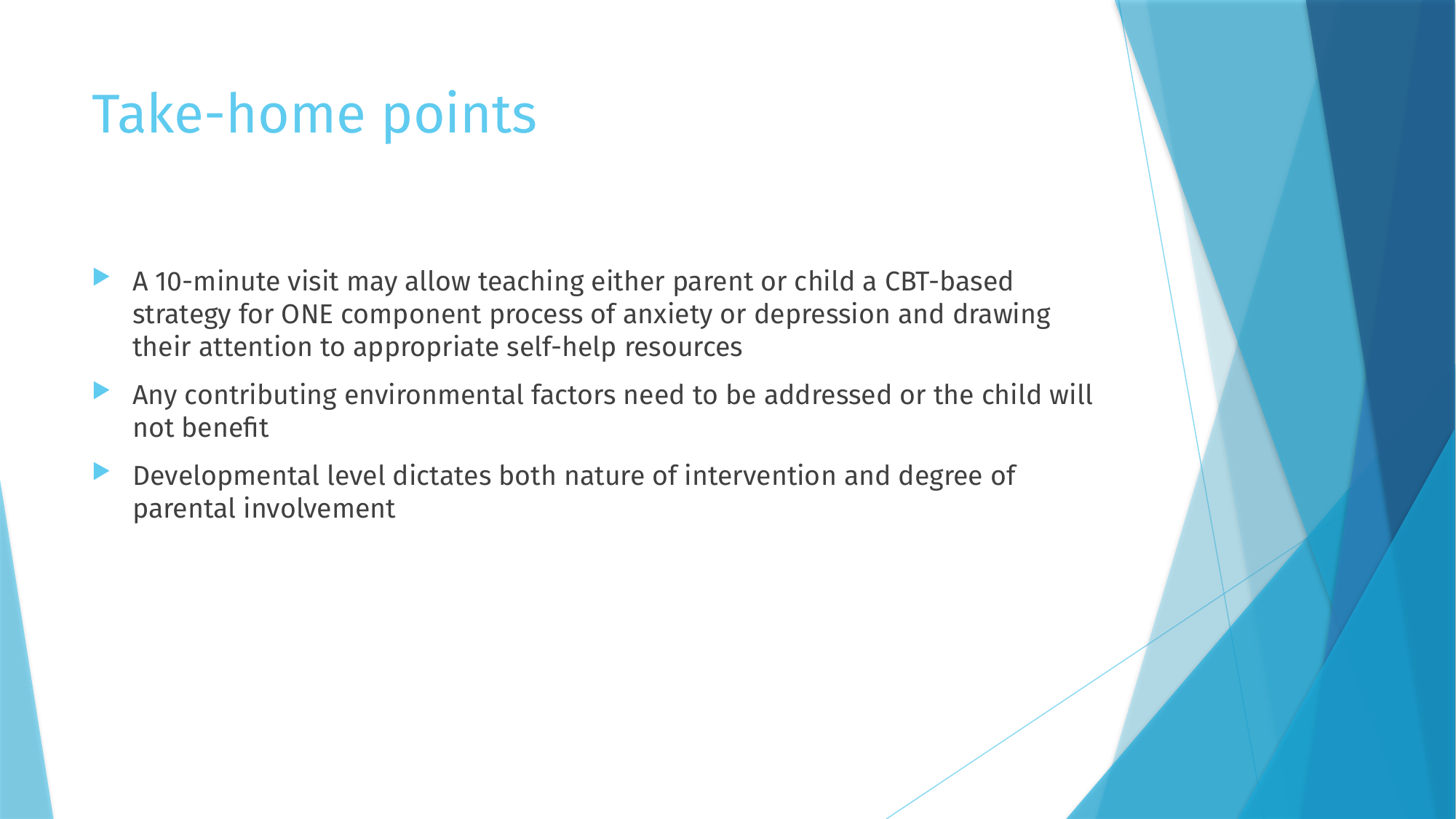

# Take-home points
A 10-minute visit may allow teaching either parent or child a CBT-based strategy for ONE component process of anxiety or depression and drawing their attention to appropriate self-help resources
Any contributing environmental factors need to be addressed or the child will not benefit
Developmental level dictates both nature of intervention and degree of parental involvement